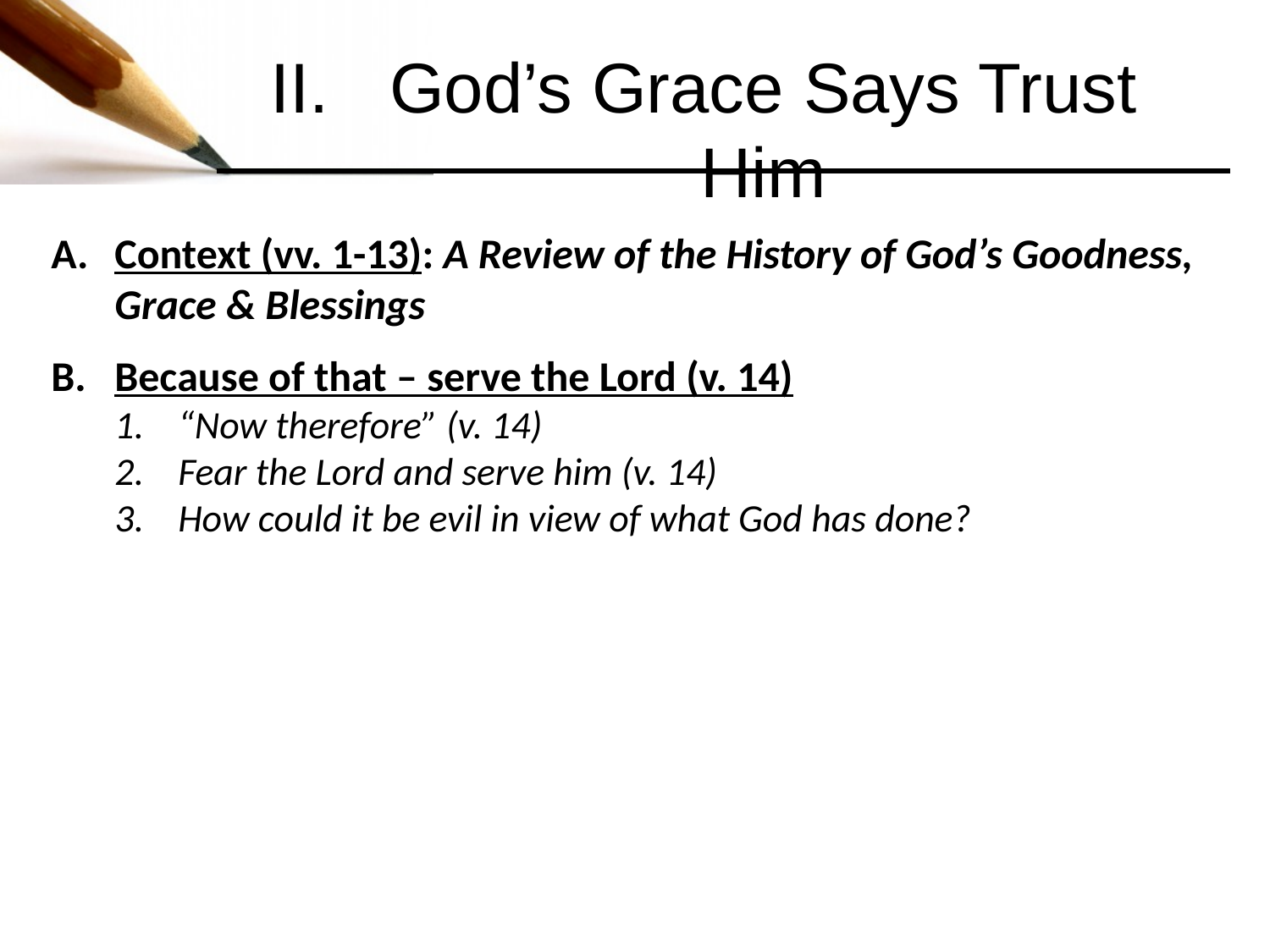

God’s Grace Says Trust Him
Context (vv. 1-13): A Review of the History of God’s Goodness, Grace & Blessings

Because of that – serve the Lord (v. 14)
“Now therefore” (v. 14)
Fear the Lord and serve him (v. 14)
How could it be evil in view of what God has done?